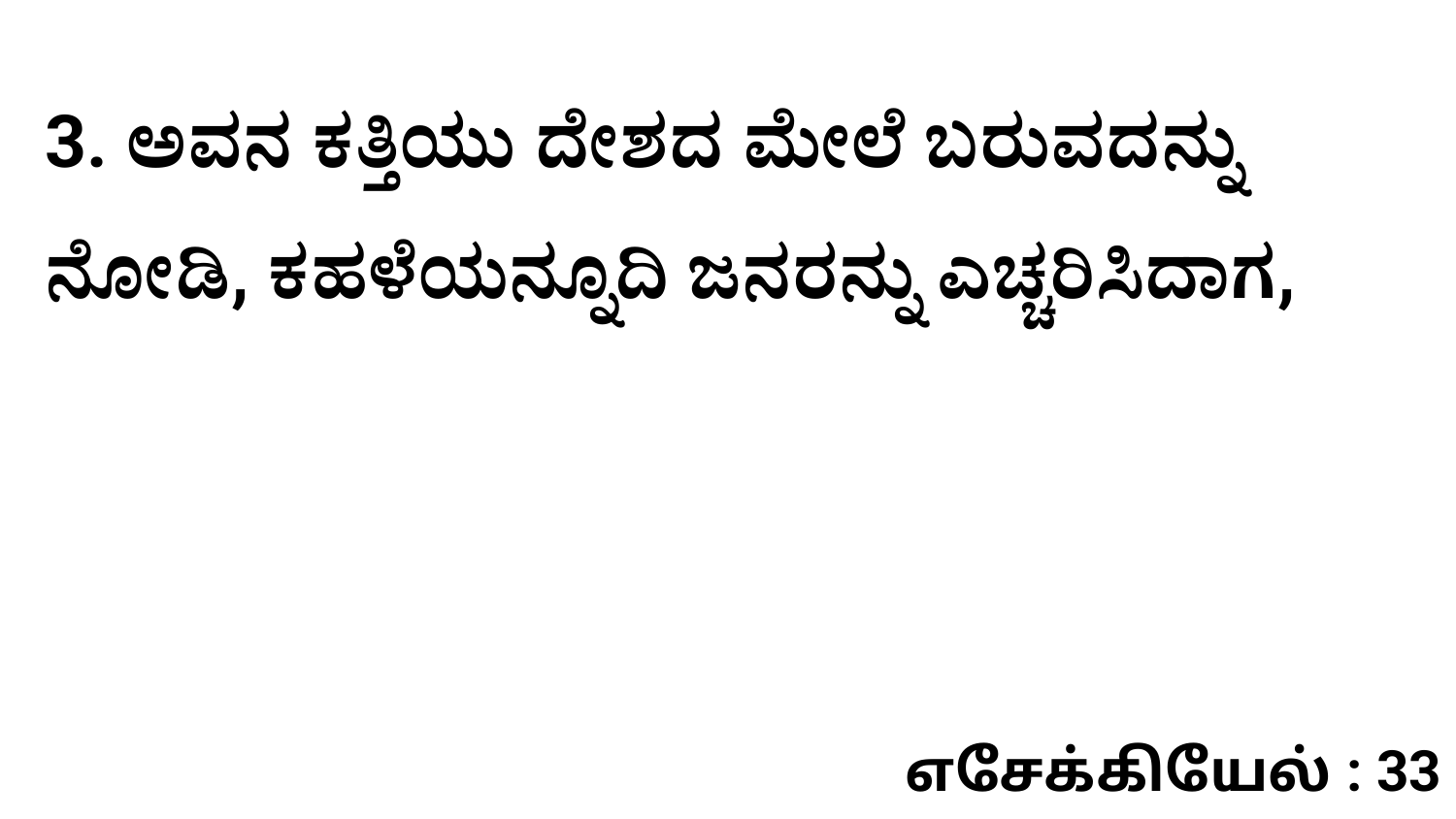

3. ಅವನ ಕತ್ತಿಯು ದೇಶದ ಮೇಲೆ ಬರುವದನ್ನು ನೋಡಿ, ಕಹಳೆಯನ್ನೂದಿ ಜನರನ್ನು ಎಚ್ಚರಿಸಿದಾಗ,
எசேக்கியேல் : 33